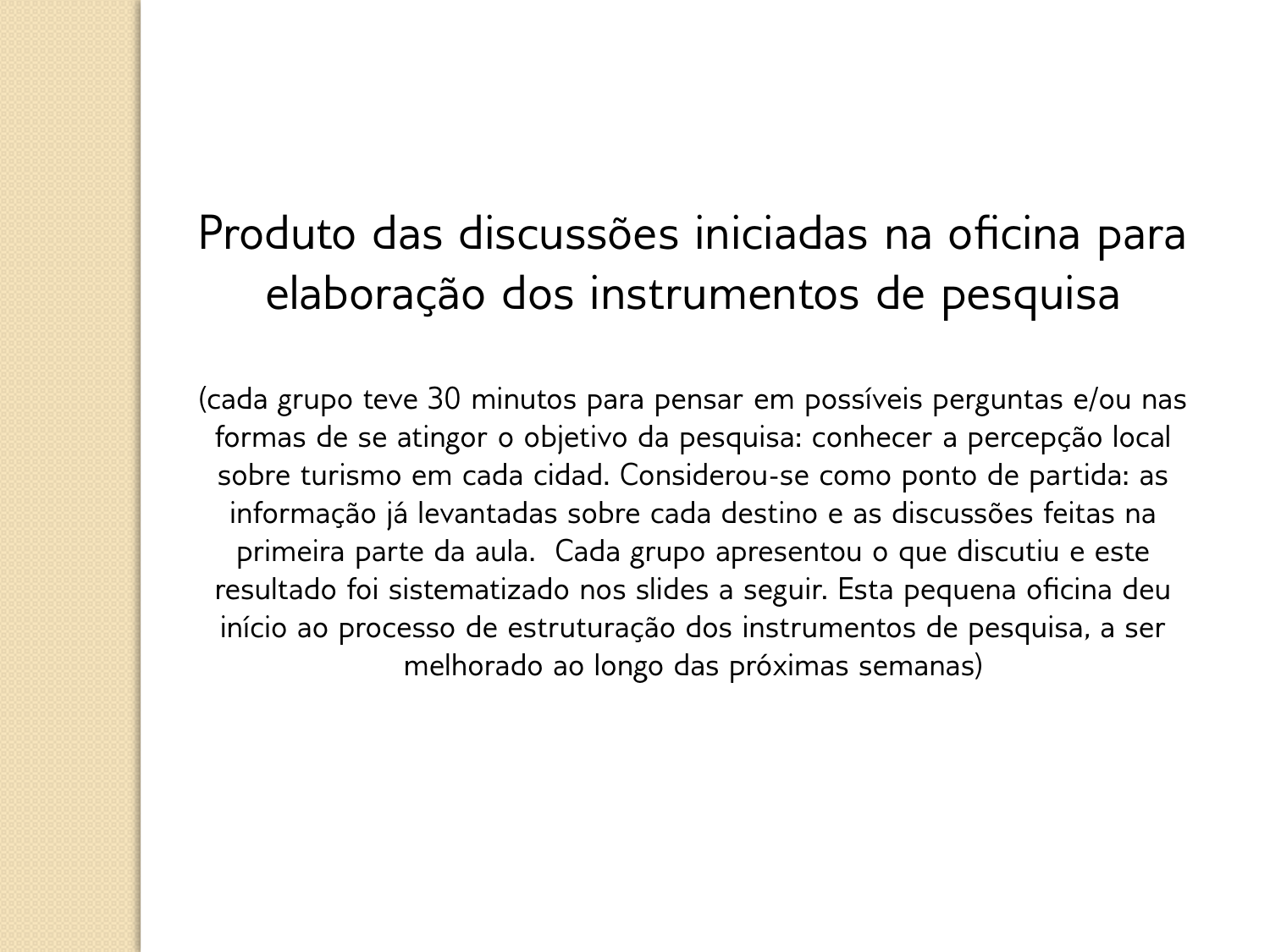

Produto das discussões iniciadas na oficina para elaboração dos instrumentos de pesquisa

(cada grupo teve 30 minutos para pensar em possíveis perguntas e/ou nas formas de se atingor o objetivo da pesquisa: conhecer a percepção local sobre turismo em cada cidad. Considerou-se como ponto de partida: as informação já levantadas sobre cada destino e as discussões feitas na primeira parte da aula.  Cada grupo apresentou o que discutiu e este resultado foi sistematizado nos slides a seguir. Esta pequena oficina deu início ao processo de estruturação dos instrumentos de pesquisa, a ser melhorado ao longo das próximas semanas)